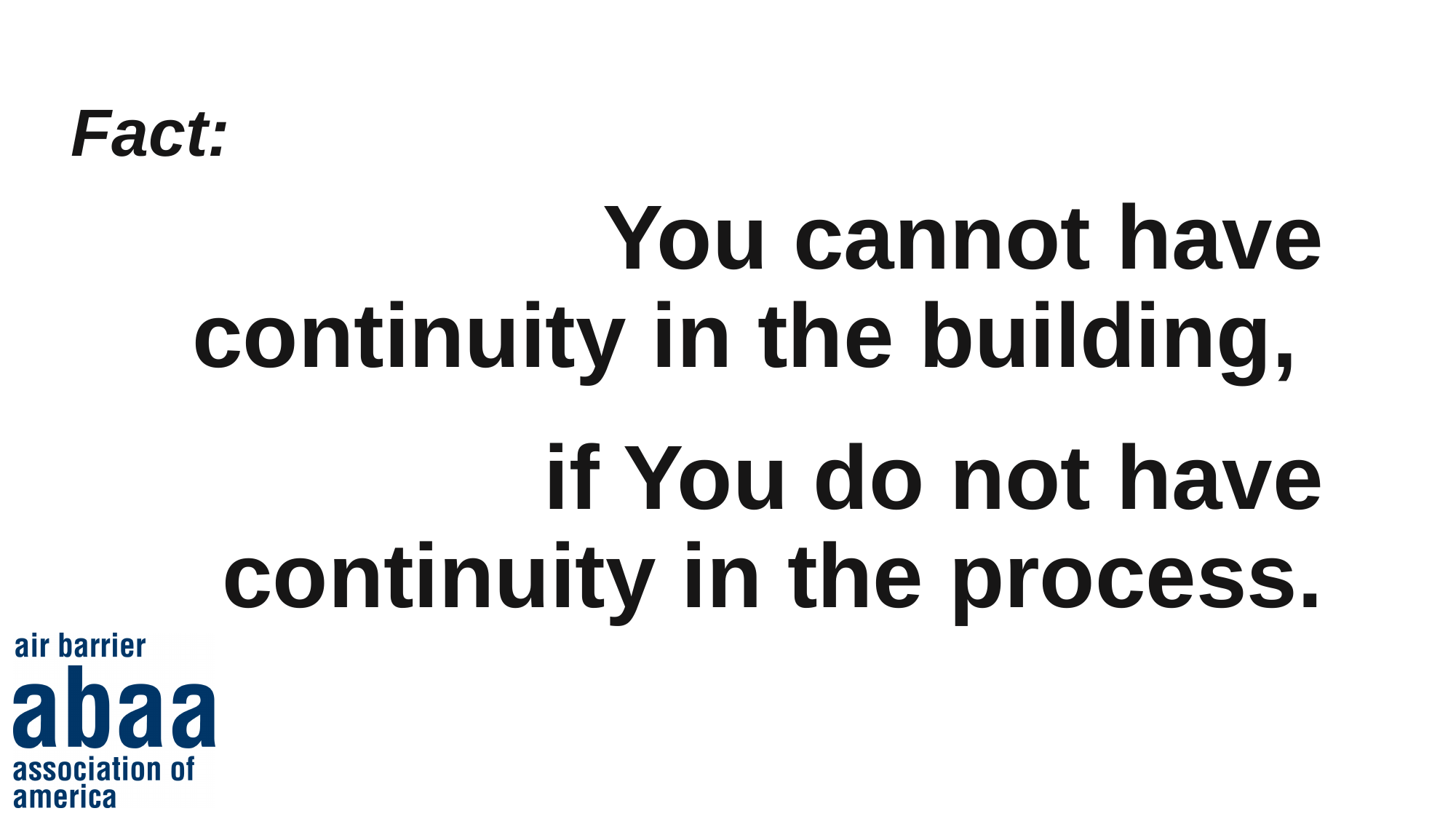

Fact:
You cannot have continuity in the building,
if You do not have continuity in the process.